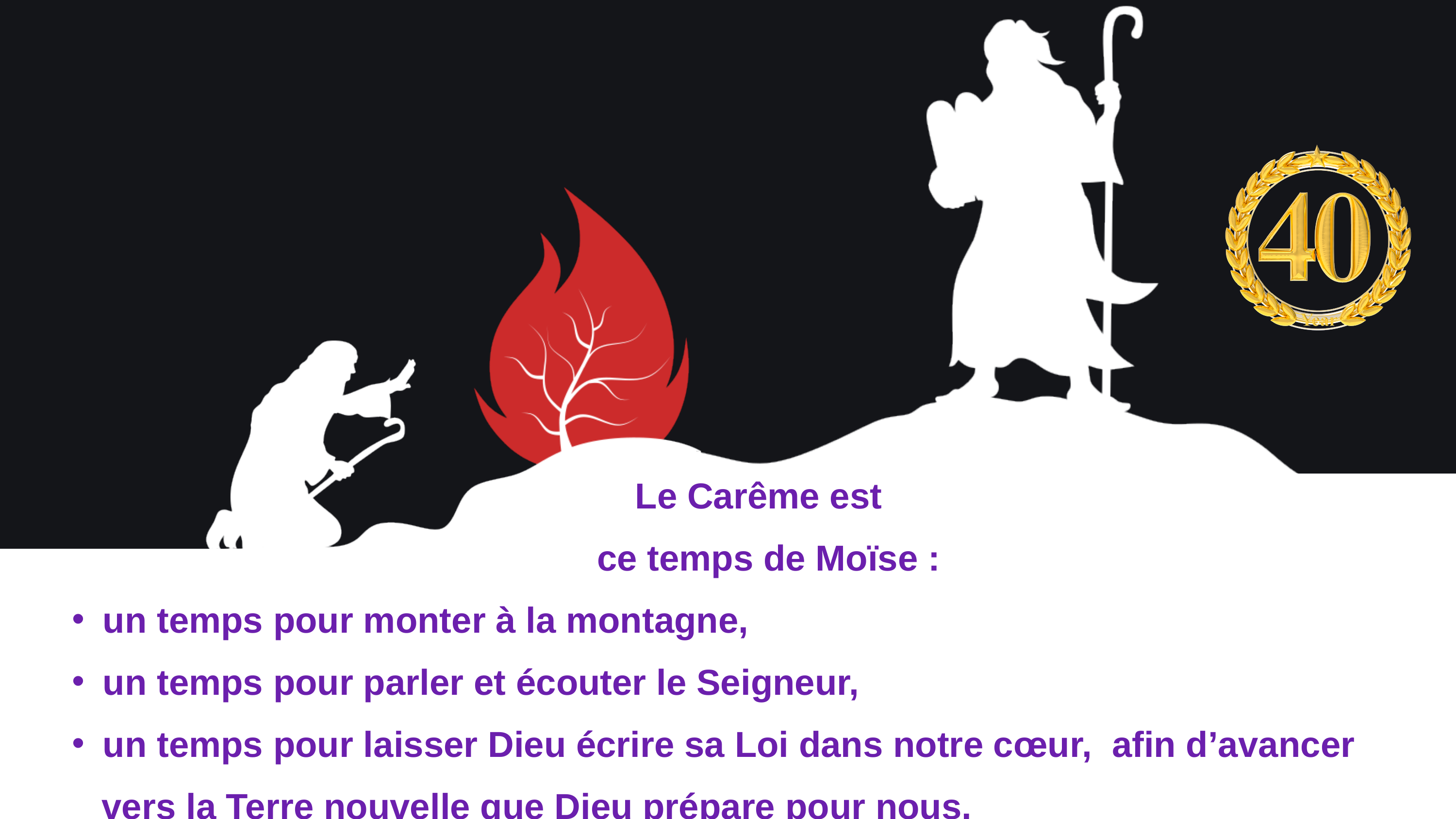

Le Carême est
  ce temps de Moïse :
un temps pour monter à la montagne,
un temps pour parler et écouter le Seigneur,
un temps pour laisser Dieu écrire sa Loi dans notre cœur,  afin d’avancer
      vers la Terre nouvelle que Dieu prépare pour nous.